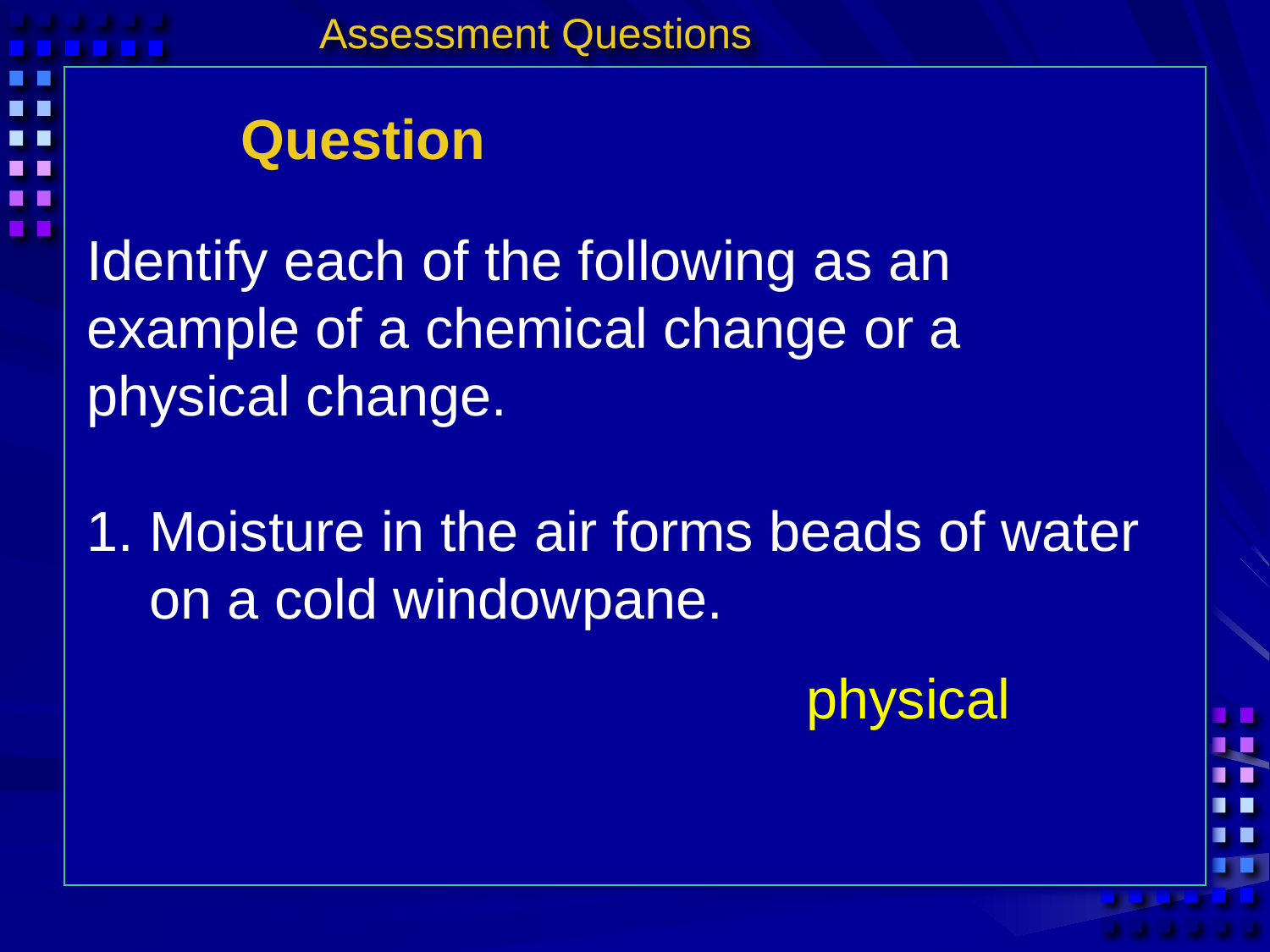

Assessment Questions
Question
Identify each of the following as an example of a chemical change or a physical change.

1. Moisture in the air forms beads of water
    on a cold windowpane.

physical